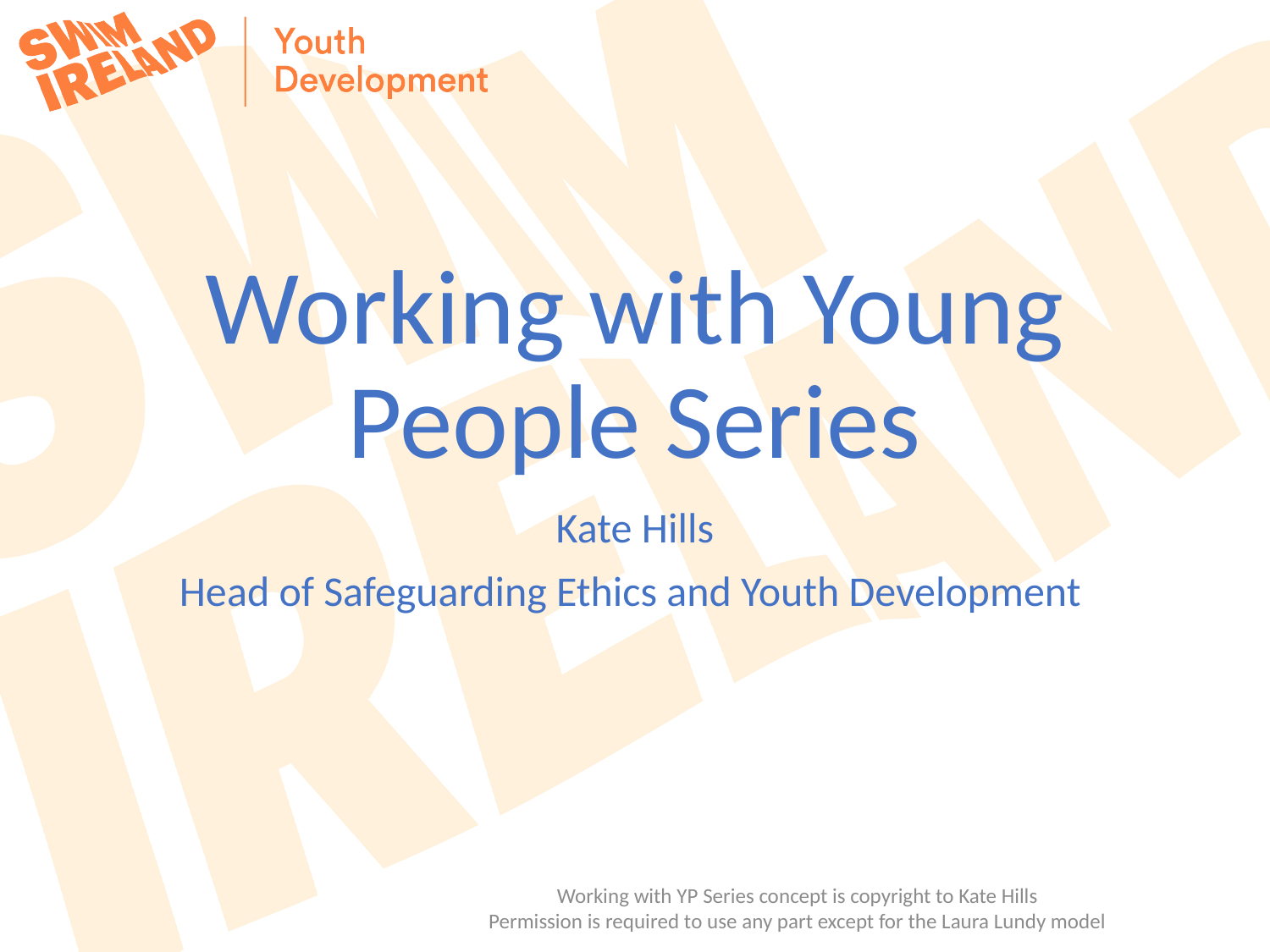

# Working with Young People Series
Kate Hills
Head of Safeguarding Ethics and Youth Development

Working with YP Series concept is copyright to Kate Hills
Permission is required to use any part except for the Laura Lundy model